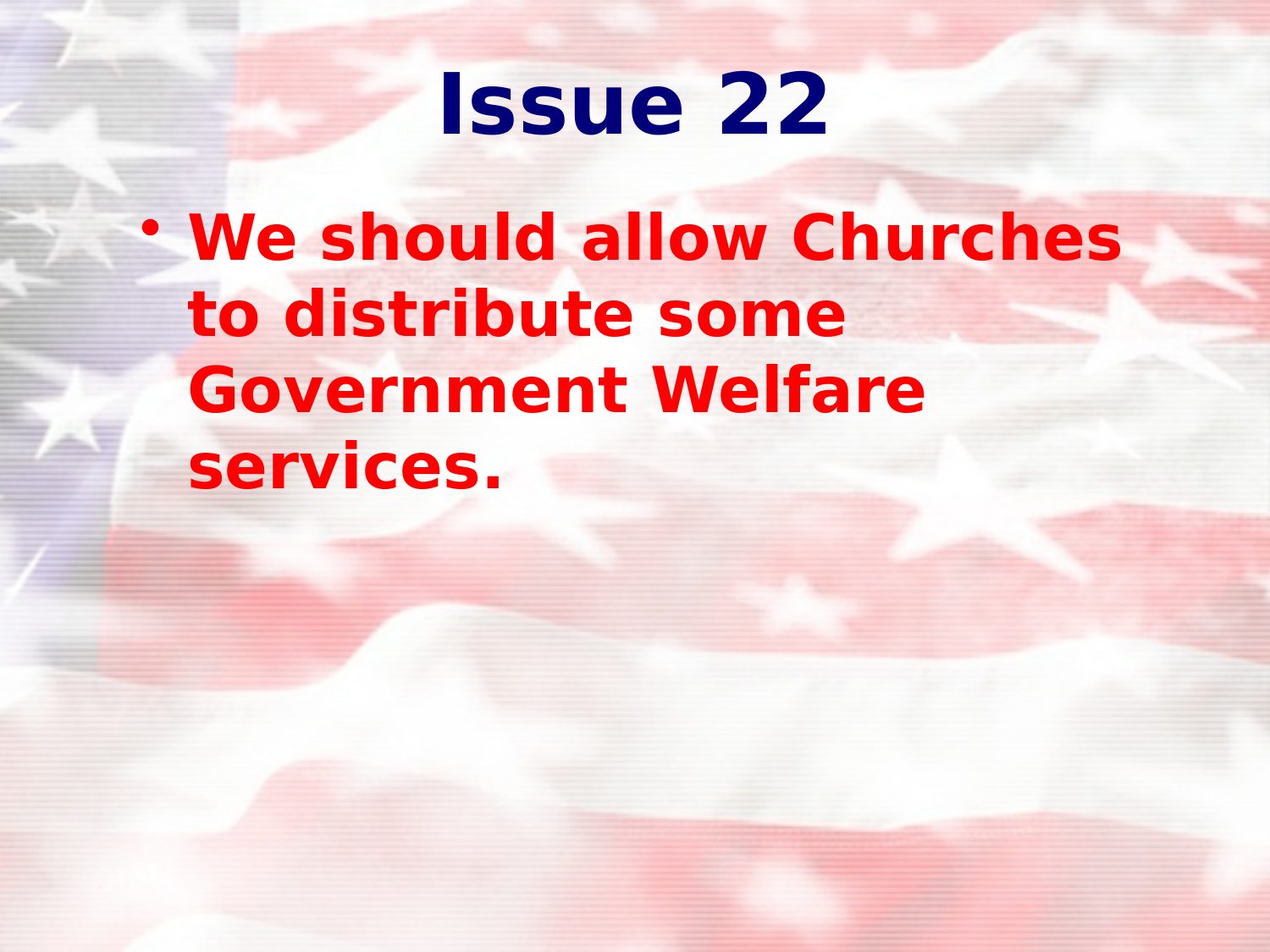

# Issue 22
We should allow Churches to distribute some Government Welfare services.